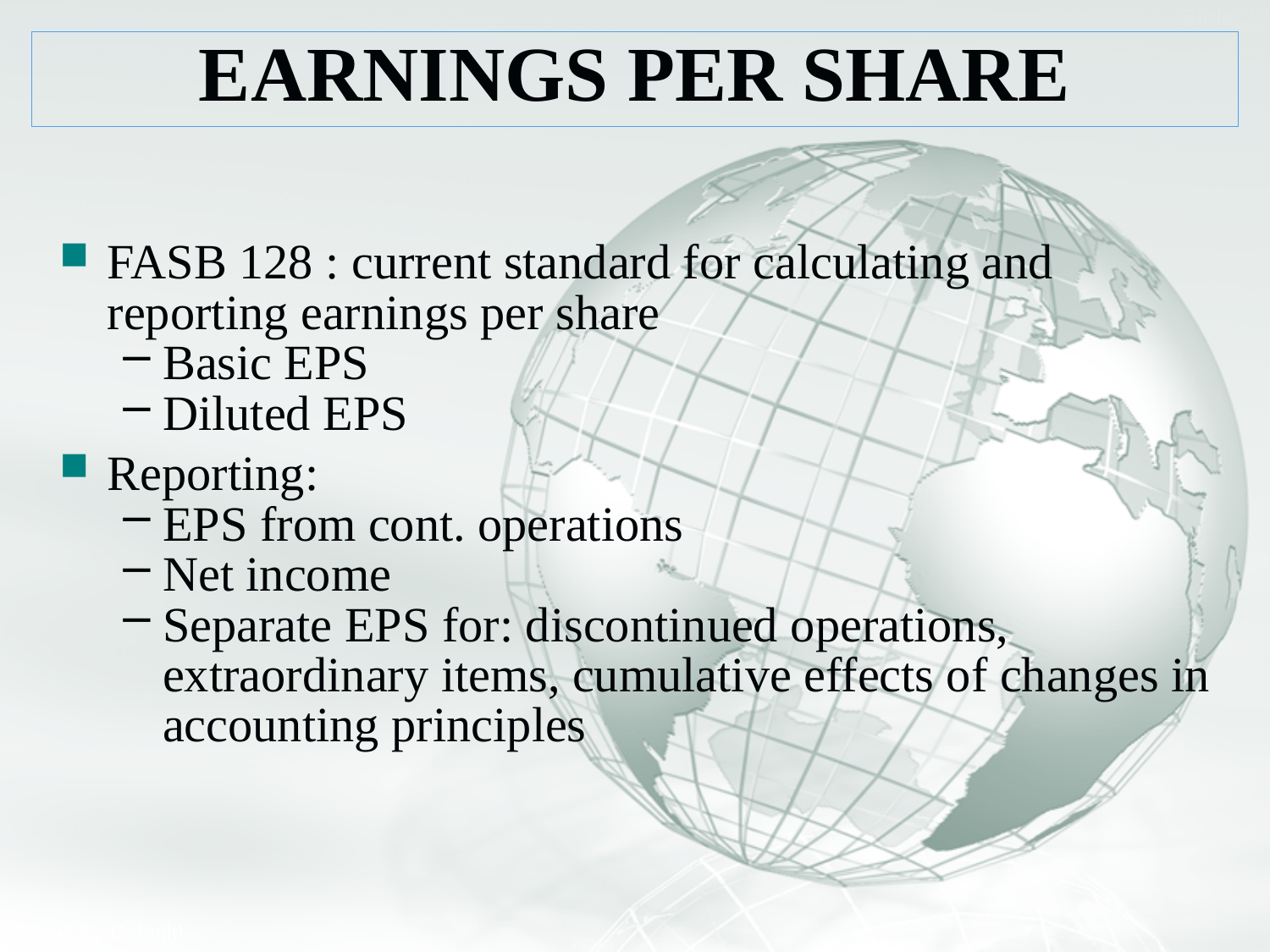

# EARNINGS PER SHARE
FASB 128 : current standard for calculating and reporting earnings per share
Basic EPS
Diluted EPS
Reporting:
EPS from cont. operations
Net income
Separate EPS for: discontinued operations, extraordinary items, cumulative effects of changes in accounting principles